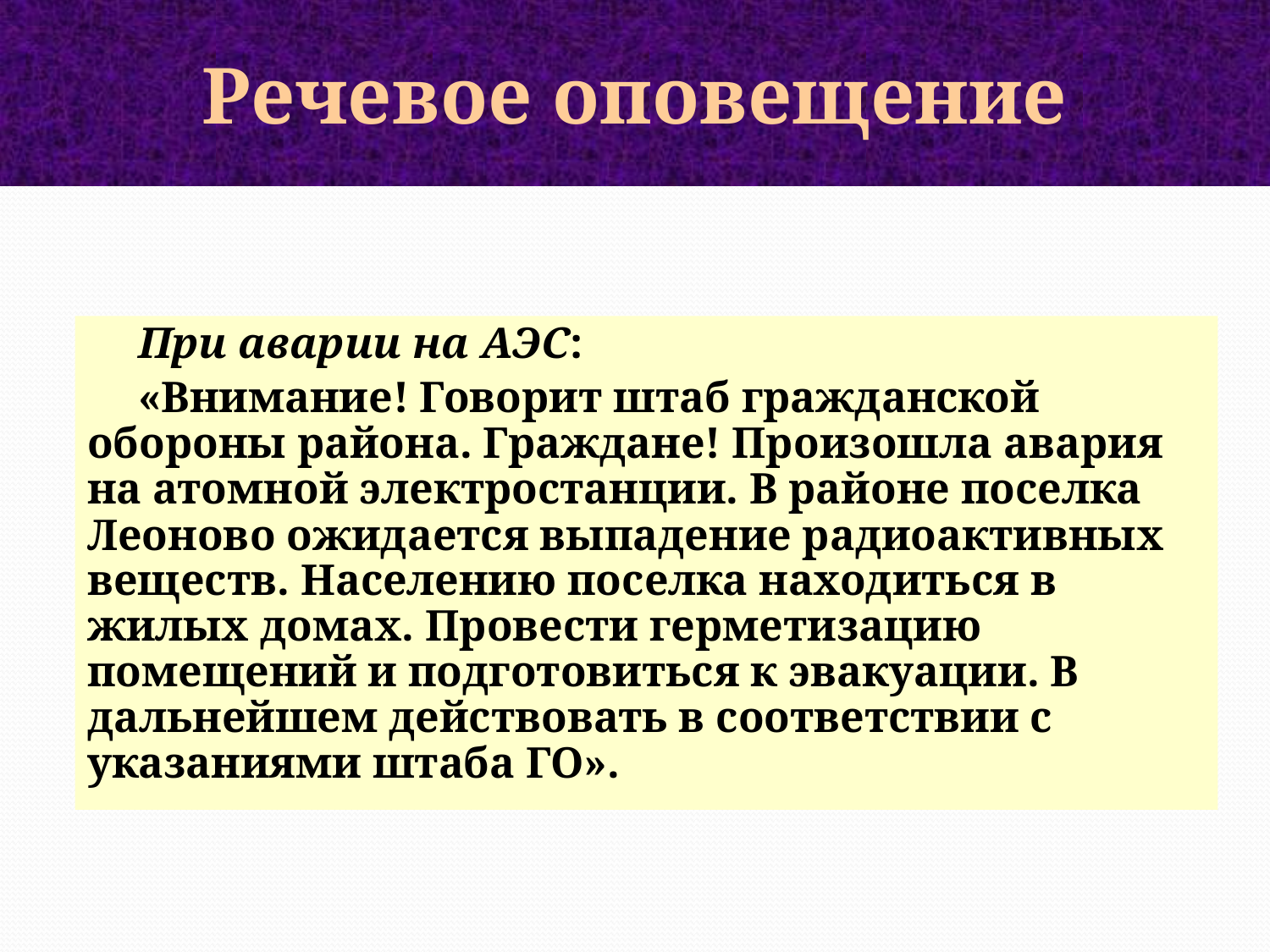

Речевое оповещение
При аварии на АЭС:
«Внимание! Говорит штаб гражданской обороны района. Граждане! Произошла авария на атомной электростанции. В районе поселка Леоново ожидается выпадение радиоактивных веществ. Населению поселка находиться в жилых домах. Провести герметизацию помещений и подготовиться к эвакуации. В дальнейшем действовать в соответствии с указаниями штаба ГО».